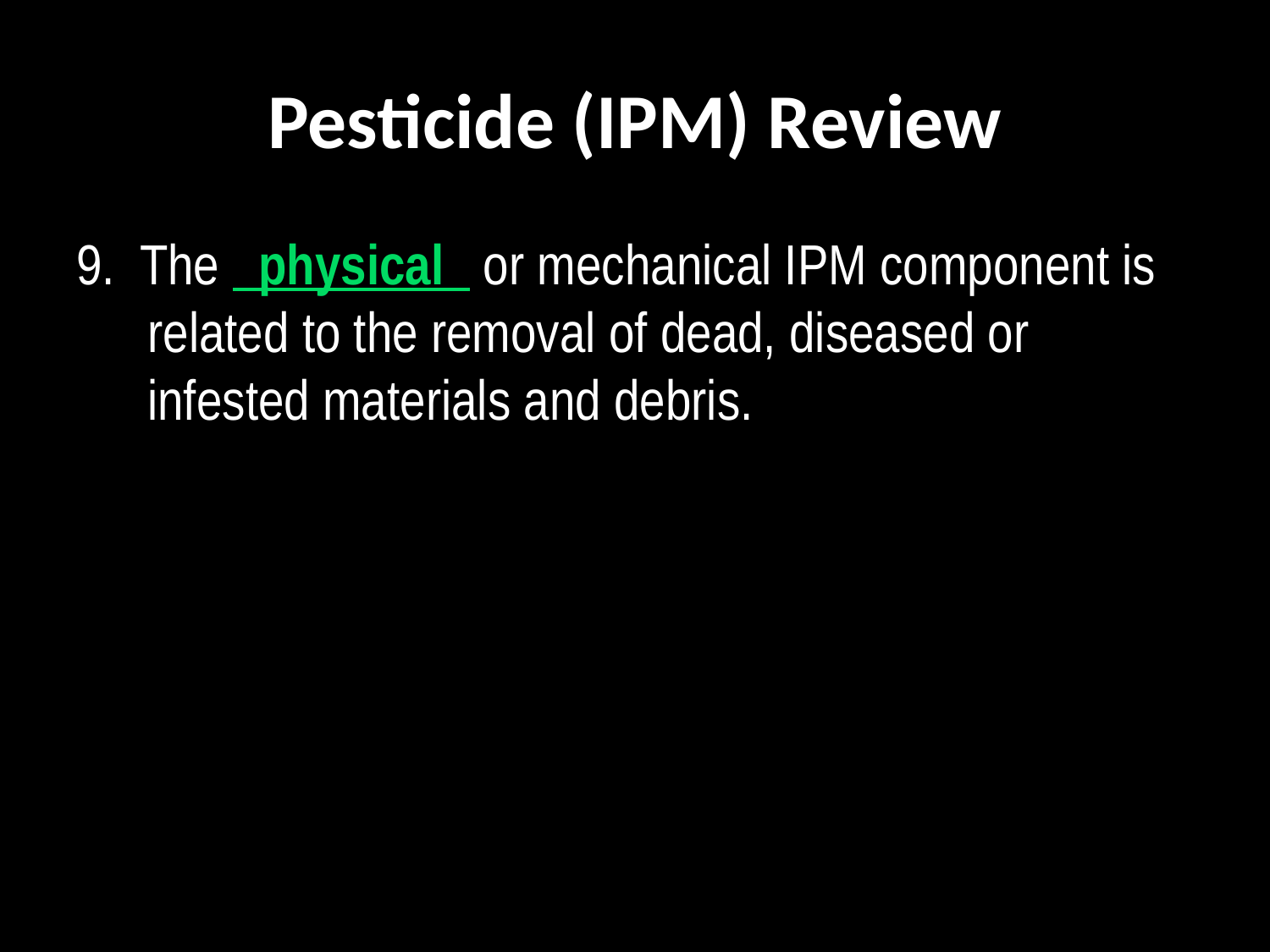

# Pesticide (IPM) Review
9.  The   physical   or mechanical IPM component is related to the removal of dead, diseased or infested materials and debris.